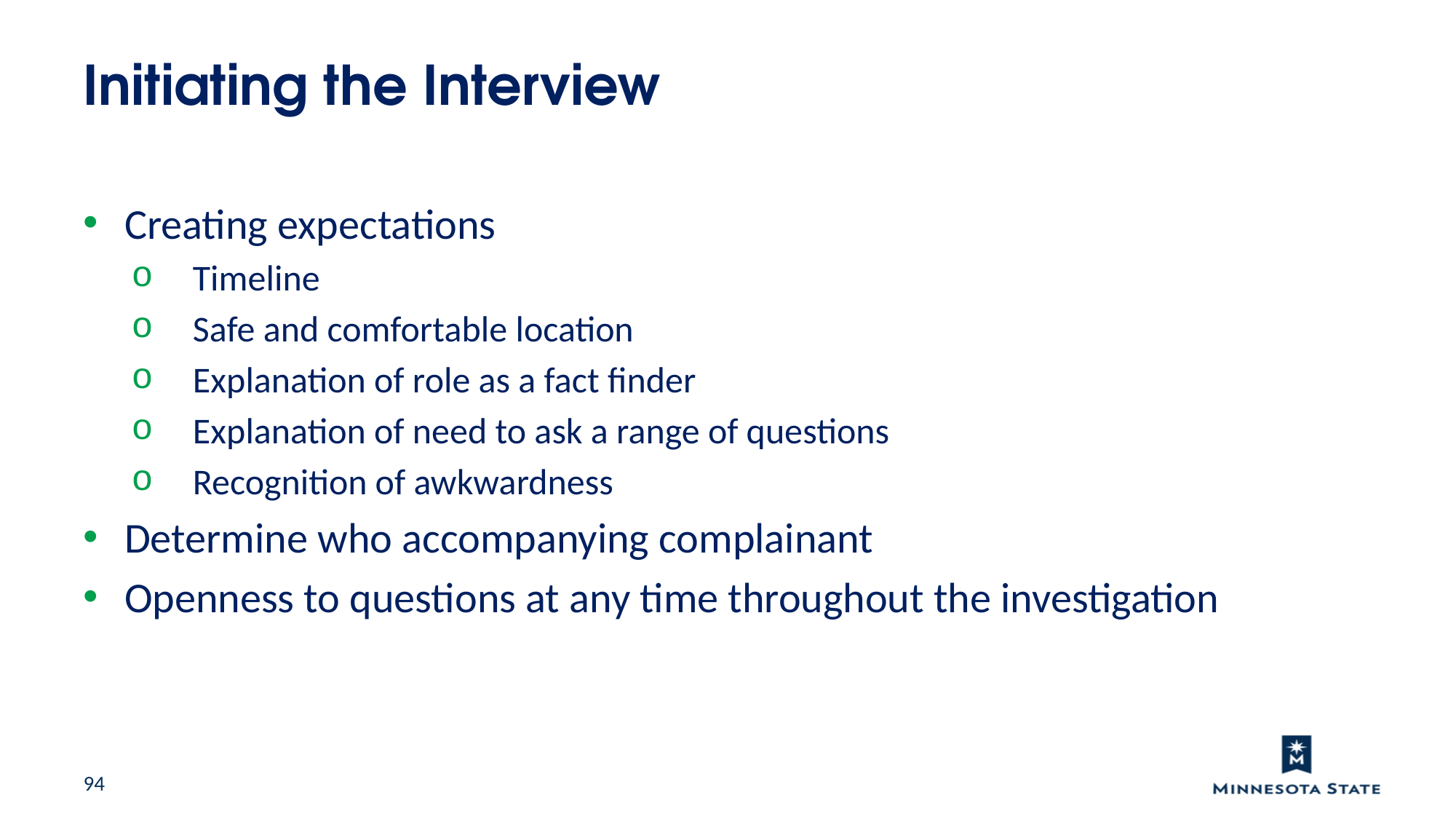

Initiating the Interview
Creating expectations
Timeline
Safe and comfortable location
Explanation of role as a fact finder
Explanation of need to ask a range of questions
Recognition of awkwardness
Determine who accompanying complainant
Openness to questions at any time throughout the investigation